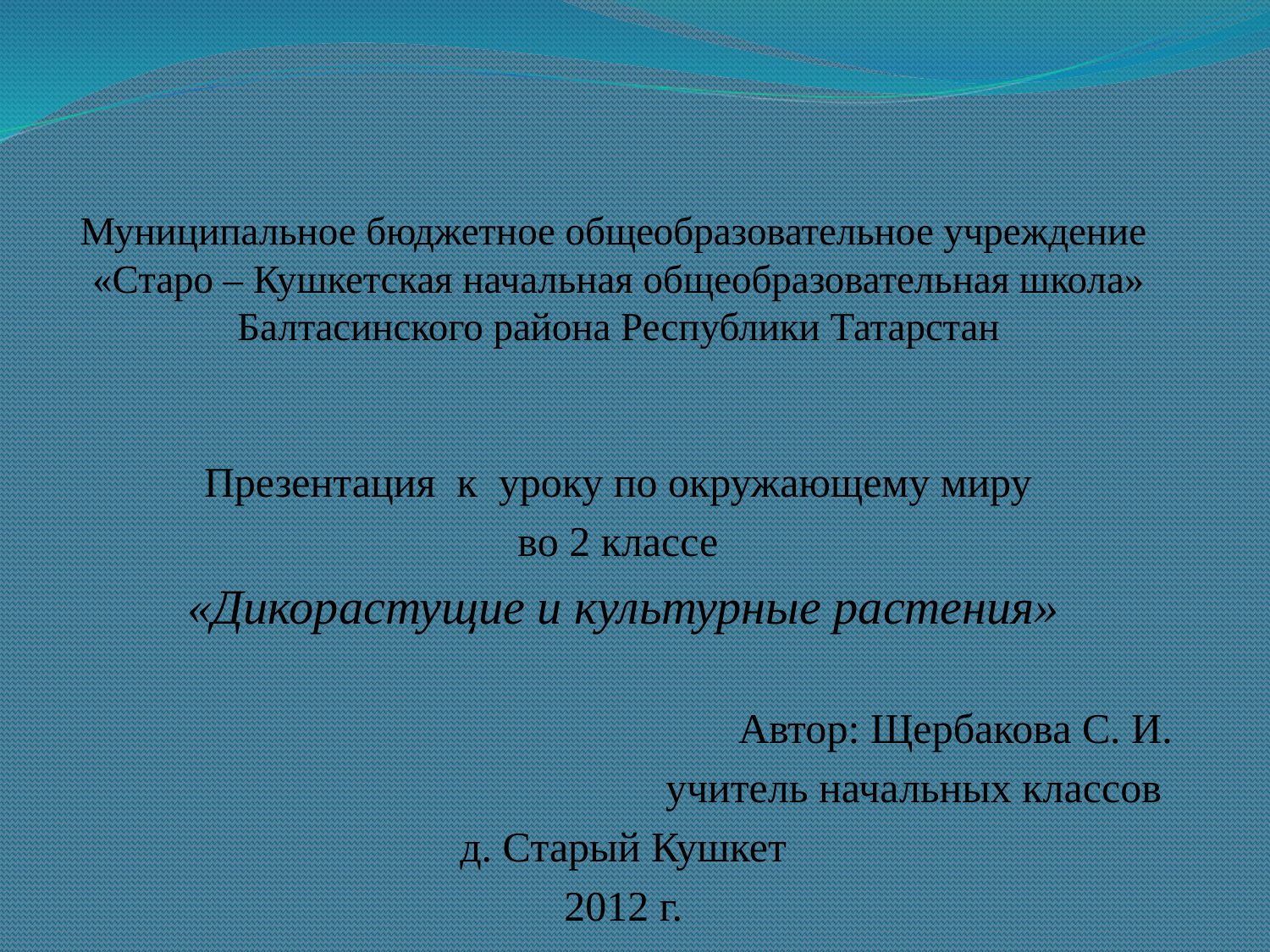

# Муниципальное бюджетное общеобразовательное учреждение «Старо – Кушкетская начальная общеобразовательная школа» Балтасинского района Республики Татарстан
Презентация  к  уроку по окружающему миру
во 2 классе
«Дикорастущие и культурные растения»

Автор: Щербакова С. И.
учитель начальных классов
д. Старый Кушкет
2012 г.